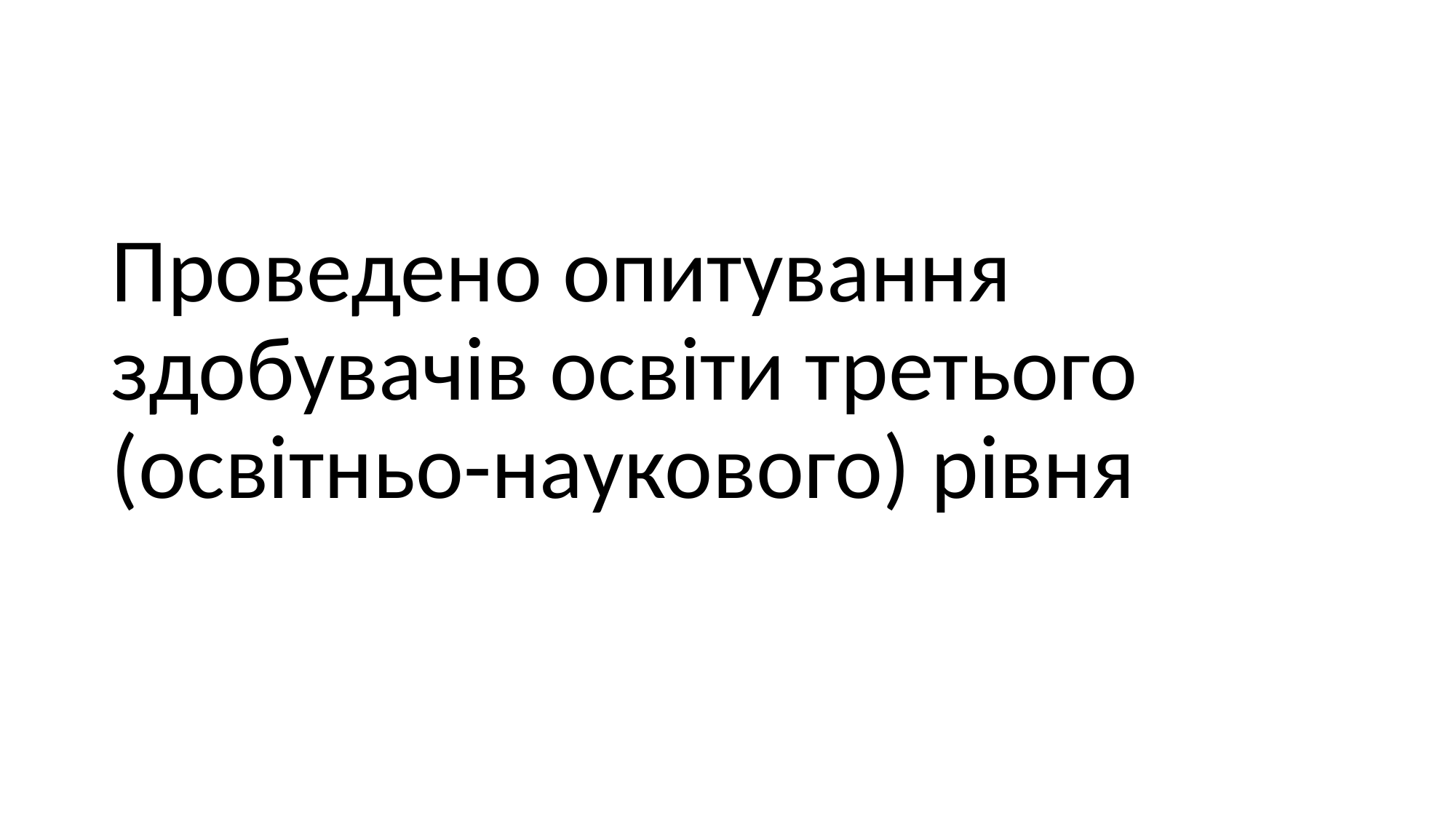

#
Проведено опитування здобувачів освіти третього (освітньо-наукового) рівня